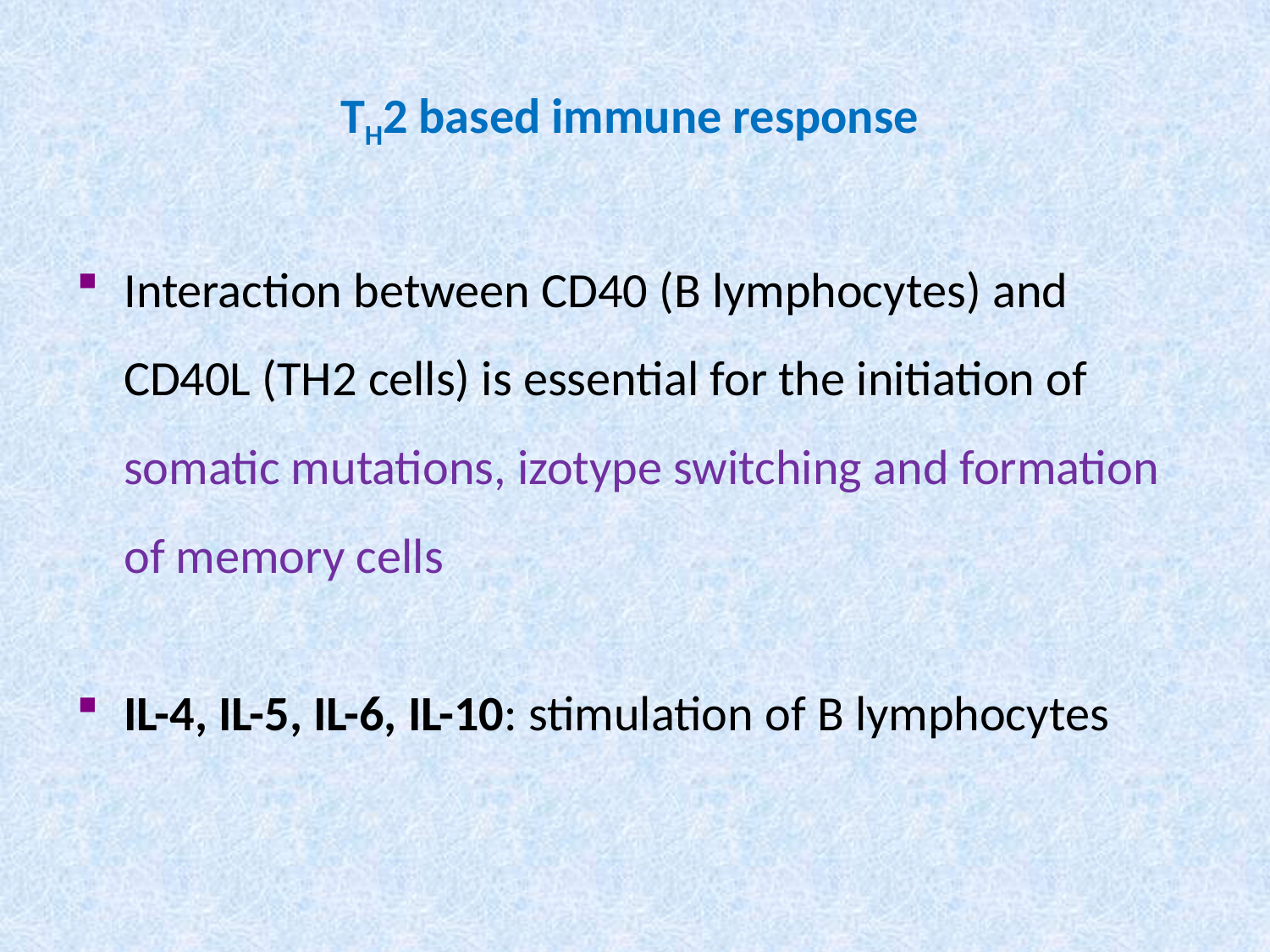

# TH2 based immune response
Interaction between CD40 (B lymphocytes) and CD40L (TH2 cells) is essential for the initiation of somatic mutations, izotype switching and formation of memory cells
IL-4, IL-5, IL-6, IL-10: stimulation of B lymphocytes